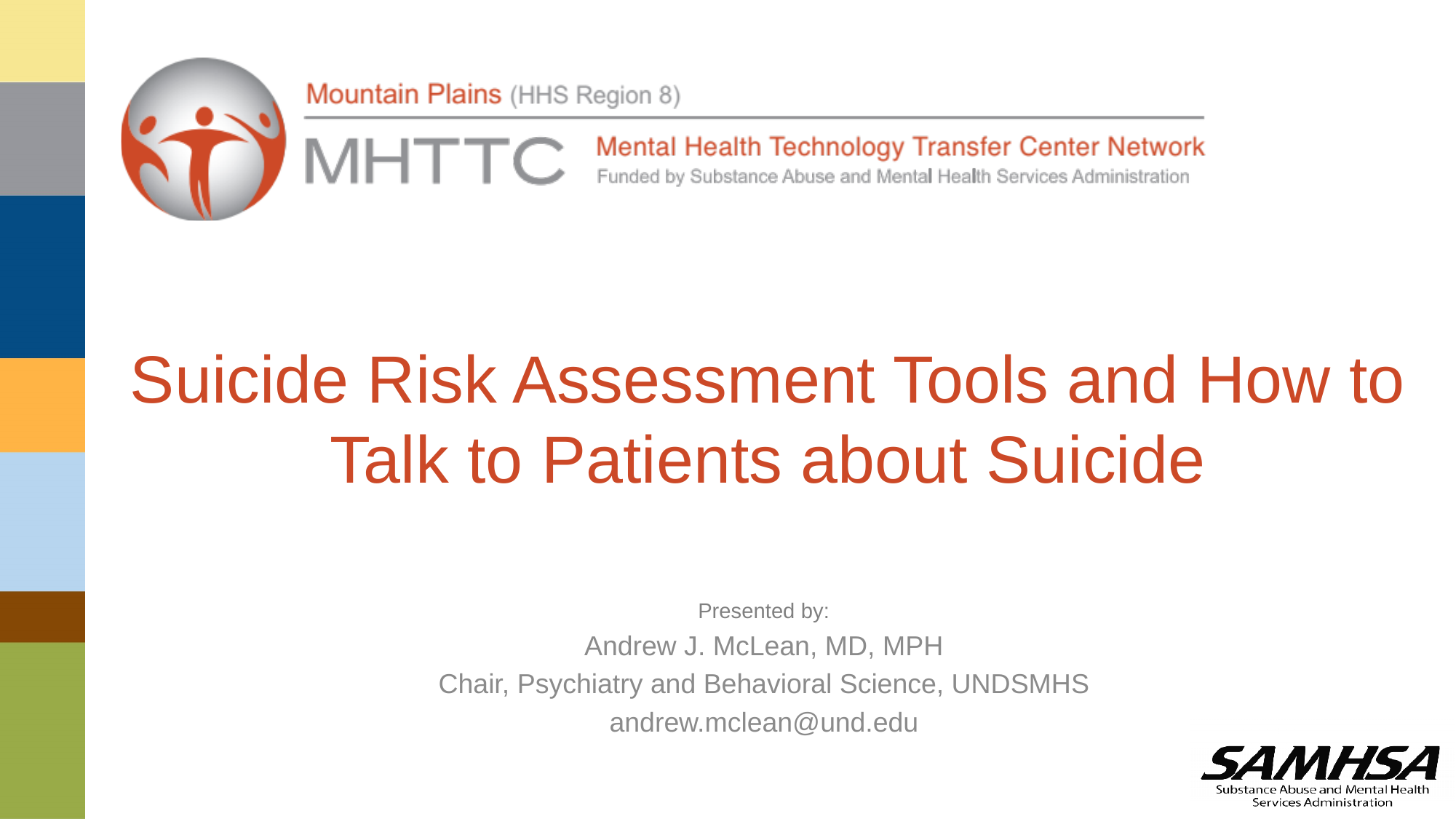

# Suicide Risk Assessment Tools and How to Talk to Patients about Suicide
Presented by:
Andrew J. McLean, MD, MPH
Chair, Psychiatry and Behavioral Science, UNDSMHS
andrew.mclean@und.edu